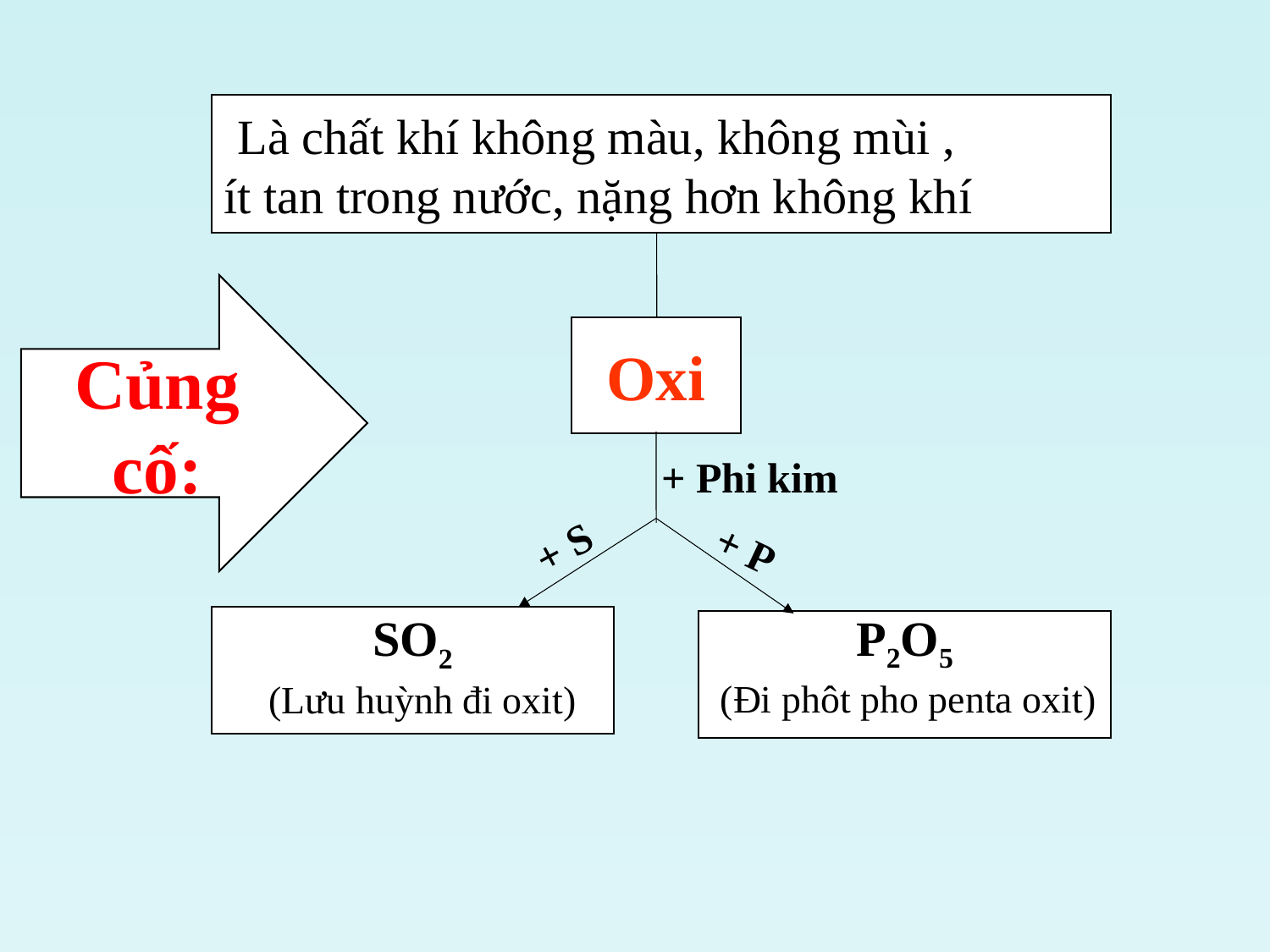

Là chất khí không màu, không mùi ,
ít tan trong nước, nặng hơn không khí

Củng cố:
Oxi

 + Phi kim
+ S
+ P

SO2

P2O5

(Đi phôt pho penta oxit)
(Lưu huỳnh đi oxit)